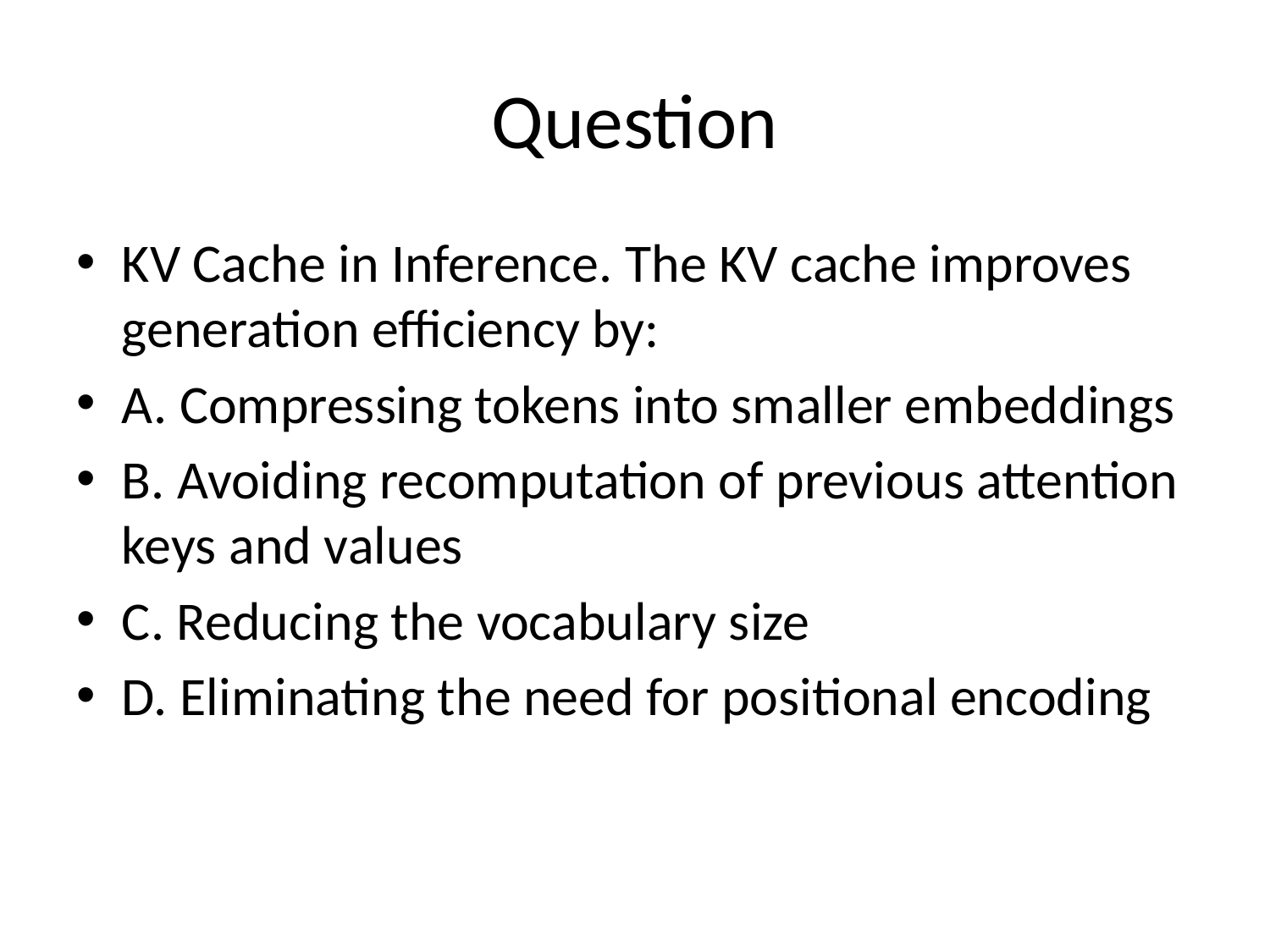

# Question
KV Cache in Inference. The KV cache improves generation efficiency by:
A. Compressing tokens into smaller embeddings
B. Avoiding recomputation of previous attention keys and values
C. Reducing the vocabulary size
D. Eliminating the need for positional encoding